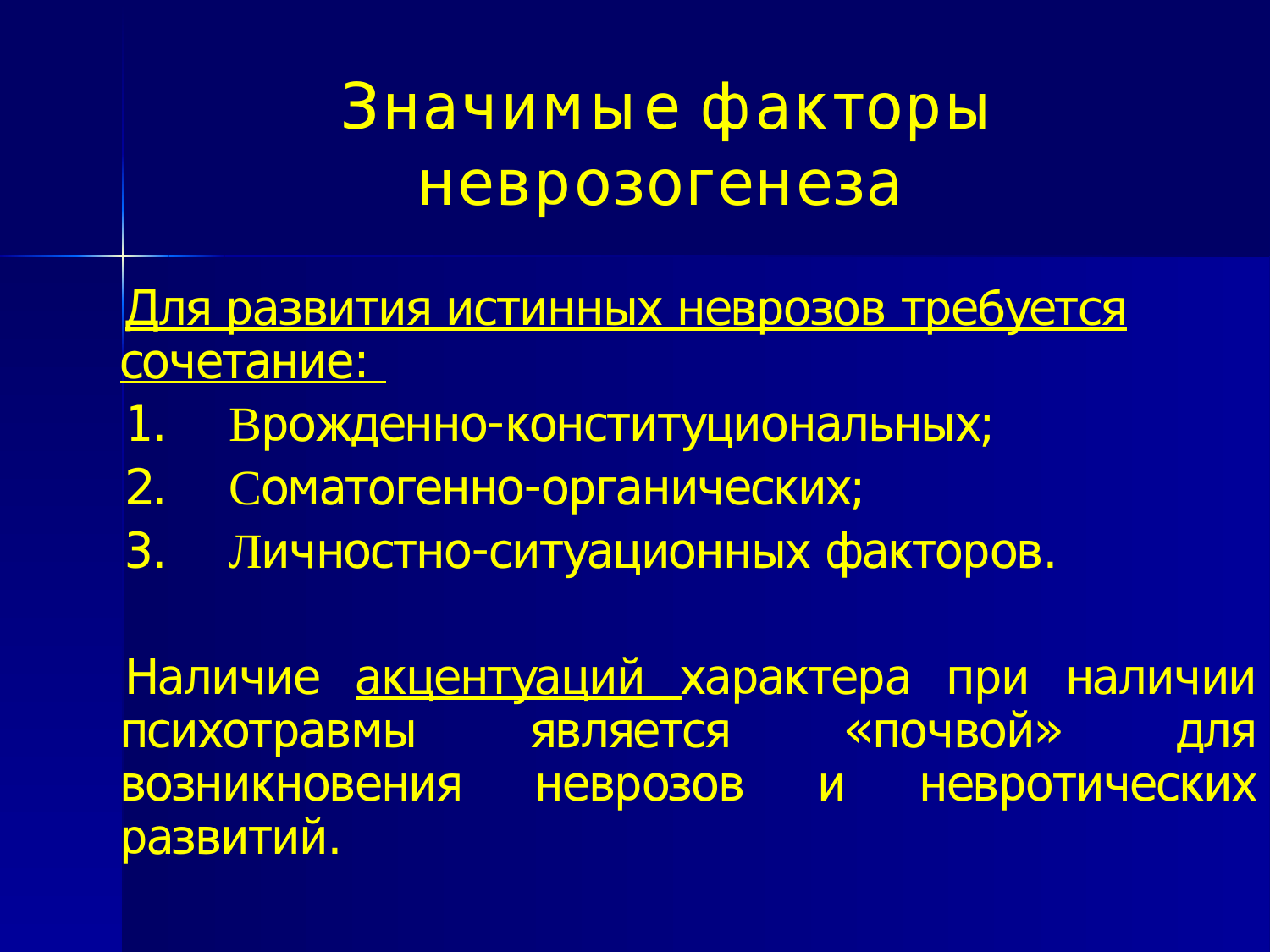

# Значимые факторы неврозогенеза
Для развития истинных неврозов требуется сочетание:
1.     Врожденно-конституциональных;
2.     Соматогенно-органических;
3.     Личностно-ситуационных факторов.

Наличие акцентуаций характера при наличии психотравмы является «почвой» для возникновения неврозов и невротических развитий.